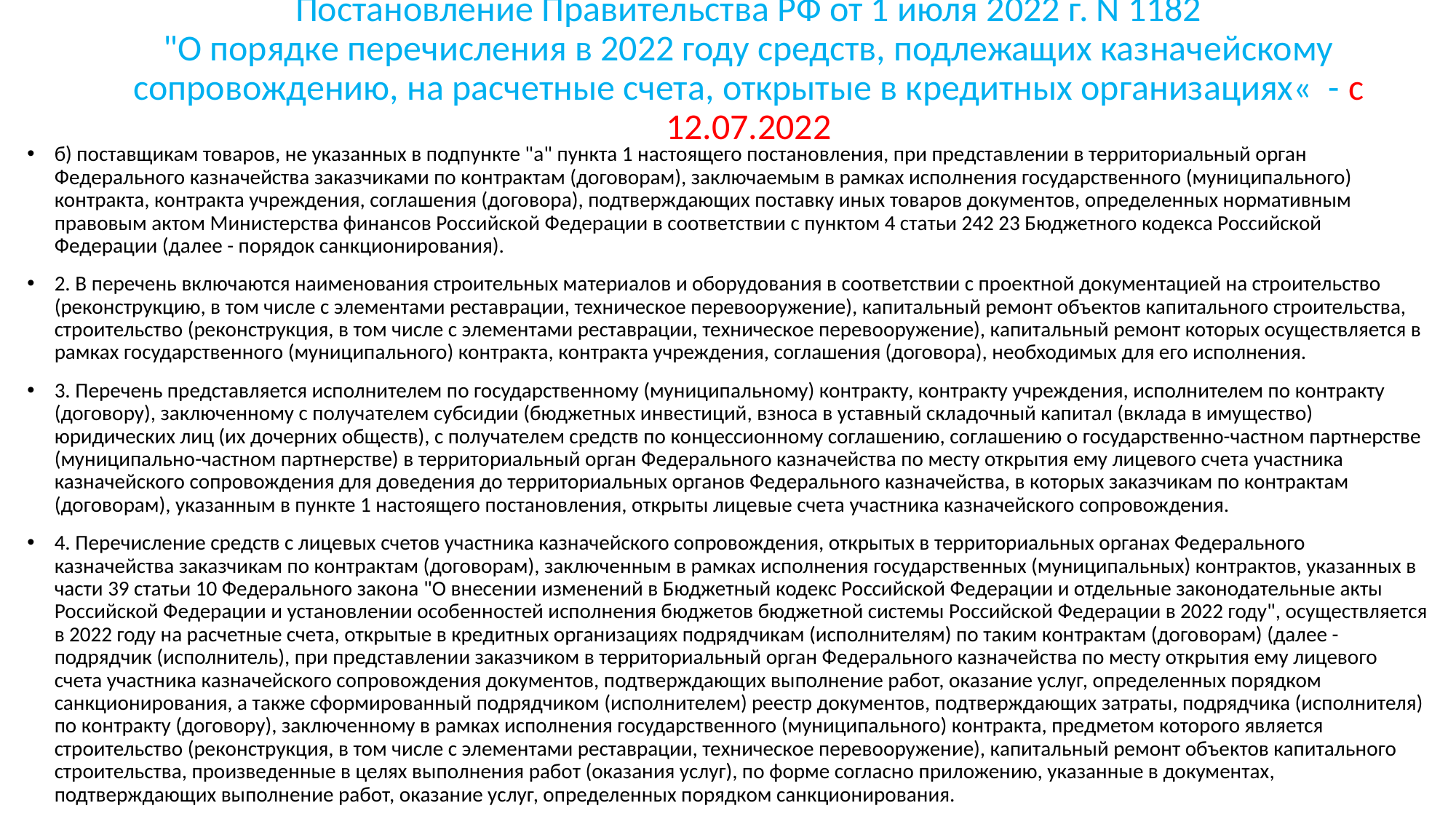

# Постановление Правительства РФ от 1 июля 2022 г. N 1182 "О порядке перечисления в 2022 году средств, подлежащих казначейскому сопровождению, на расчетные счета, открытые в кредитных организациях«  - с 12.07.2022
б) поставщикам товаров, не указанных в подпункте "а" пункта 1 настоящего постановления, при представлении в территориальный орган Федерального казначейства заказчиками по контрактам (договорам), заключаемым в рамках исполнения государственного (муниципального) контракта, контракта учреждения, соглашения (договора), подтверждающих поставку иных товаров документов, определенных нормативным правовым актом Министерства финансов Российской Федерации в соответствии с пунктом 4 статьи 242 23 Бюджетного кодекса Российской Федерации (далее - порядок санкционирования).
2. В перечень включаются наименования строительных материалов и оборудования в соответствии с проектной документацией на строительство (реконструкцию, в том числе с элементами реставрации, техническое перевооружение), капитальный ремонт объектов капитального строительства, строительство (реконструкция, в том числе с элементами реставрации, техническое перевооружение), капитальный ремонт которых осуществляется в рамках государственного (муниципального) контракта, контракта учреждения, соглашения (договора), необходимых для его исполнения.
3. Перечень представляется исполнителем по государственному (муниципальному) контракту, контракту учреждения, исполнителем по контракту (договору), заключенному с получателем субсидии (бюджетных инвестиций, взноса в уставный складочный капитал (вклада в имущество) юридических лиц (их дочерних обществ), с получателем средств по концессионному соглашению, соглашению о государственно-частном партнерстве (муниципально-частном партнерстве) в территориальный орган Федерального казначейства по месту открытия ему лицевого счета участника казначейского сопровождения для доведения до территориальных органов Федерального казначейства, в которых заказчикам по контрактам (договорам), указанным в пункте 1 настоящего постановления, открыты лицевые счета участника казначейского сопровождения.
4. Перечисление средств с лицевых счетов участника казначейского сопровождения, открытых в территориальных органах Федерального казначейства заказчикам по контрактам (договорам), заключенным в рамках исполнения государственных (муниципальных) контрактов, указанных в части 39 статьи 10 Федерального закона "О внесении изменений в Бюджетный кодекс Российской Федерации и отдельные законодательные акты Российской Федерации и установлении особенностей исполнения бюджетов бюджетной системы Российской Федерации в 2022 году", осуществляется в 2022 году на расчетные счета, открытые в кредитных организациях подрядчикам (исполнителям) по таким контрактам (договорам) (далее - подрядчик (исполнитель), при представлении заказчиком в территориальный орган Федерального казначейства по месту открытия ему лицевого счета участника казначейского сопровождения документов, подтверждающих выполнение работ, оказание услуг, определенных порядком санкционирования, а также сформированный подрядчиком (исполнителем) реестр документов, подтверждающих затраты, подрядчика (исполнителя) по контракту (договору), заключенному в рамках исполнения государственного (муниципального) контракта, предметом которого является строительство (реконструкция, в том числе с элементами реставрации, техническое перевооружение), капитальный ремонт объектов капитального строительства, произведенные в целях выполнения работ (оказания услуг), по форме согласно приложению, указанные в документах, подтверждающих выполнение работ, оказание услуг, определенных порядком санкционирования.